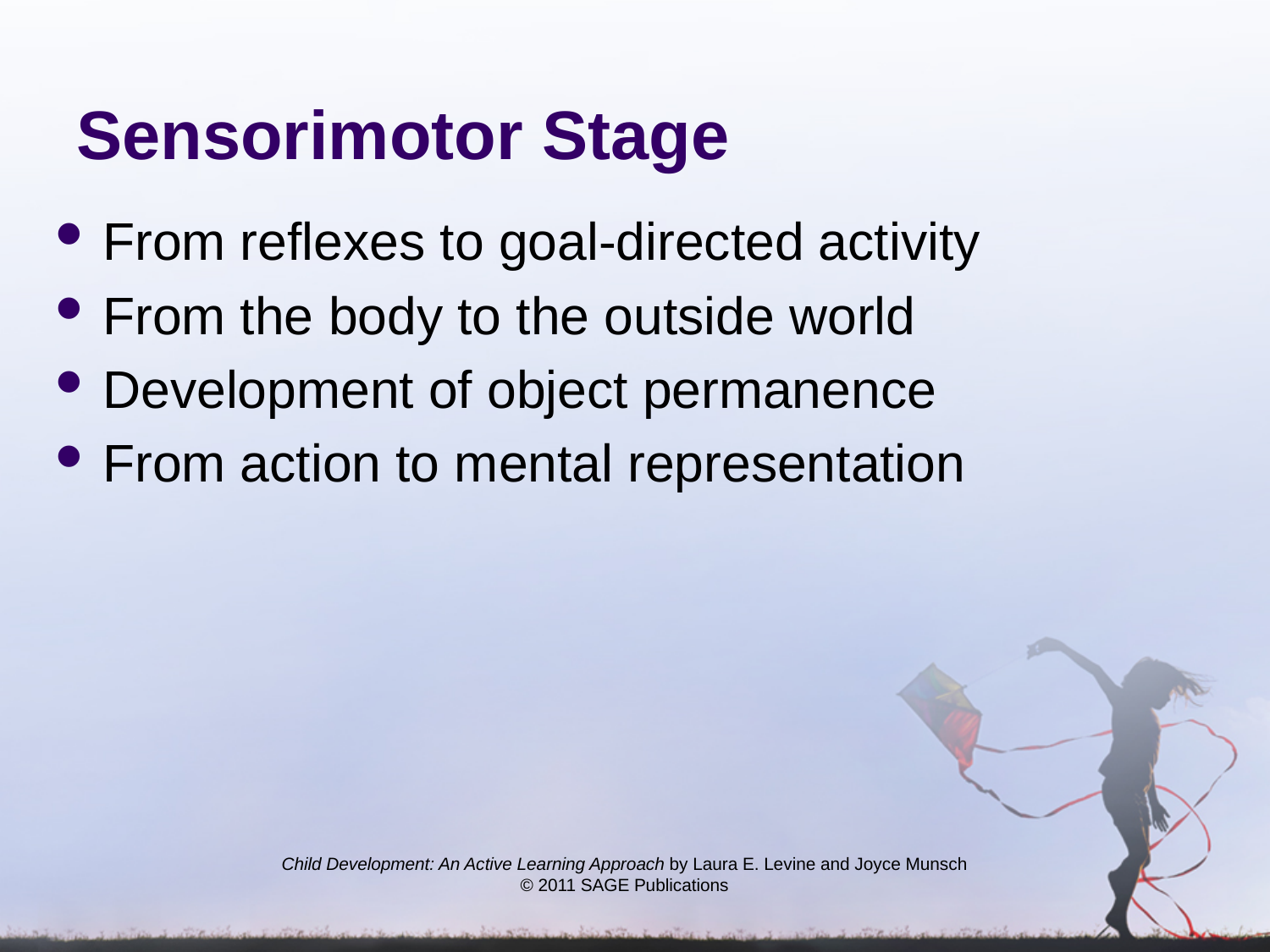

# Sensorimotor Stage
From reflexes to goal-directed activity
From the body to the outside world
Development of object permanence
From action to mental representation